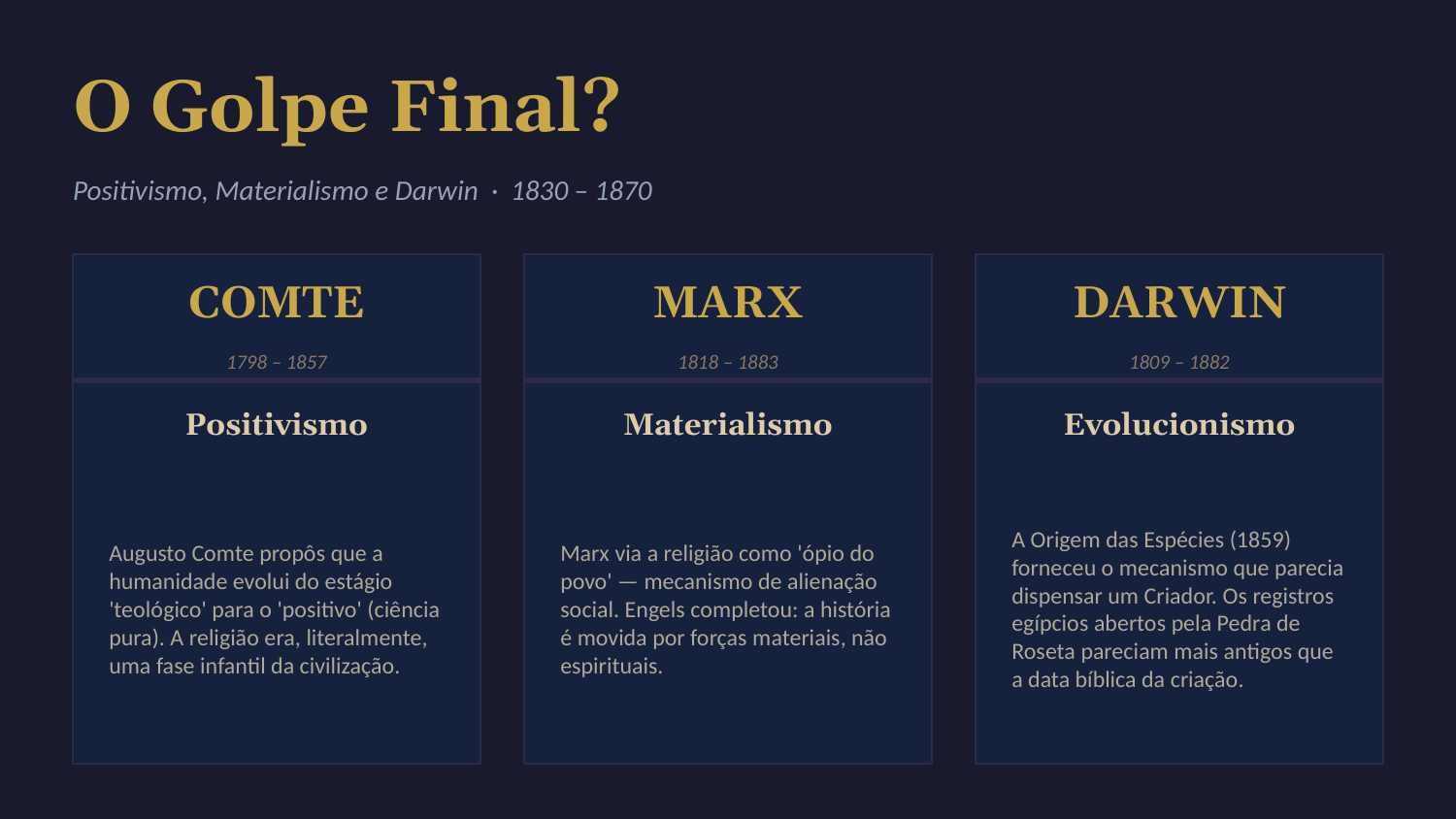

O Golpe Final?
Positivismo, Materialismo e Darwin  ·  1830 – 1870

COMTE

MARX

DARWIN
1798 – 1857
1818 – 1883
1809 – 1882

Positivismo
Materialismo
Evolucionismo
Augusto Comte propôs que a humanidade evolui do estágio 'teológico' para o 'positivo' (ciência pura). A religião era, literalmente, uma fase infantil da civilização.
Marx via a religião como 'ópio do povo' — mecanismo de alienação social. Engels completou: a história é movida por forças materiais, não espirituais.
A Origem das Espécies (1859) forneceu o mecanismo que parecia dispensar um Criador. Os registros egípcios abertos pela Pedra de Roseta pareciam mais antigos que a data bíblica da criação.